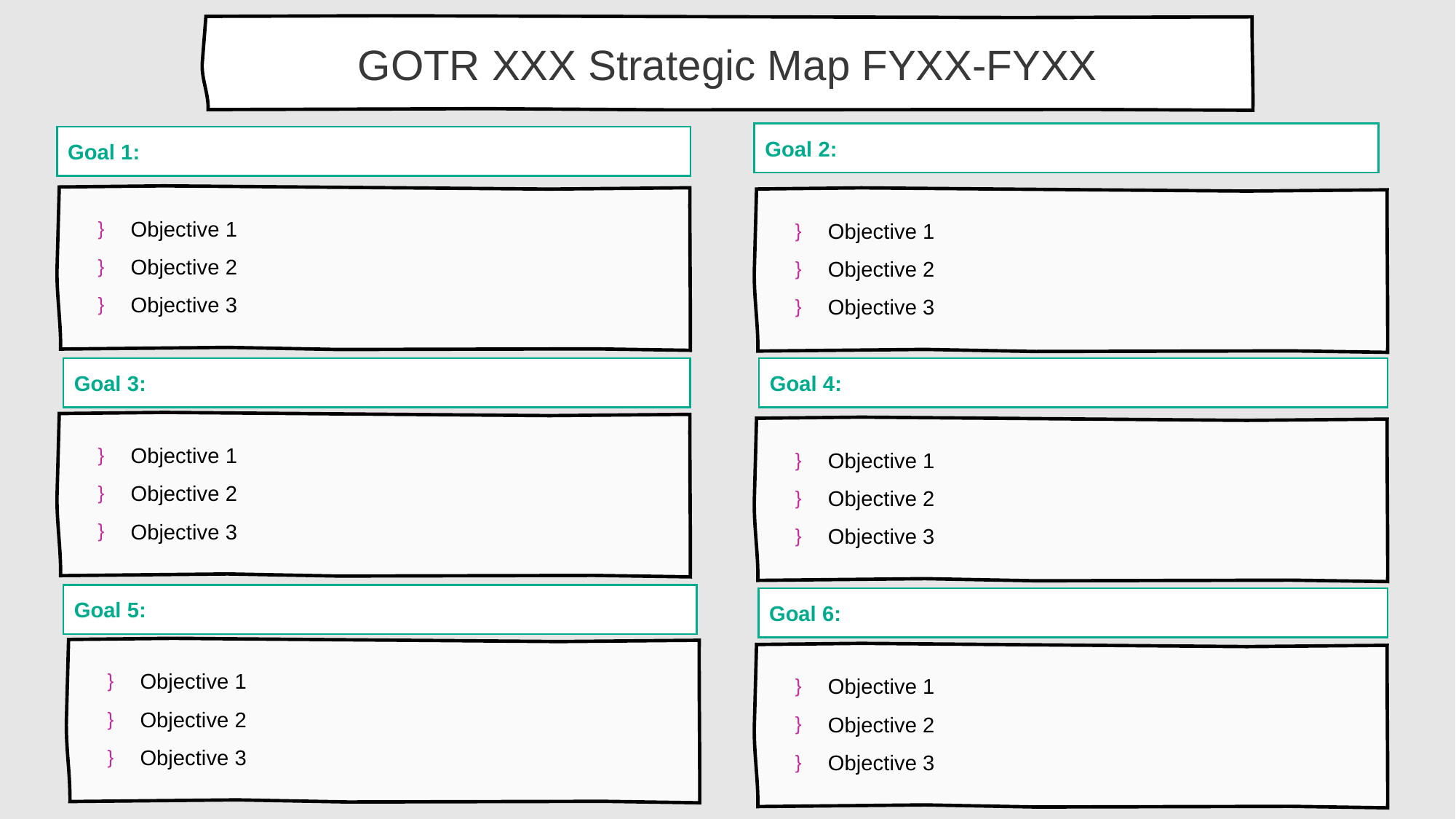

GOTR XXX Strategic Map FYXX-FYXX
Goal 2:
Goal 1:
Objective 1
Objective 2
Objective 3
Objective 1
Objective 2
Objective 3
Goal 4:
Goal 3:
Objective 1
Objective 2
Objective 3
Objective 1
Objective 2
Objective 3
Goal 5:
Goal 6:
Objective 1
Objective 2
Objective 3
Objective 1
Objective 2
Objective 3